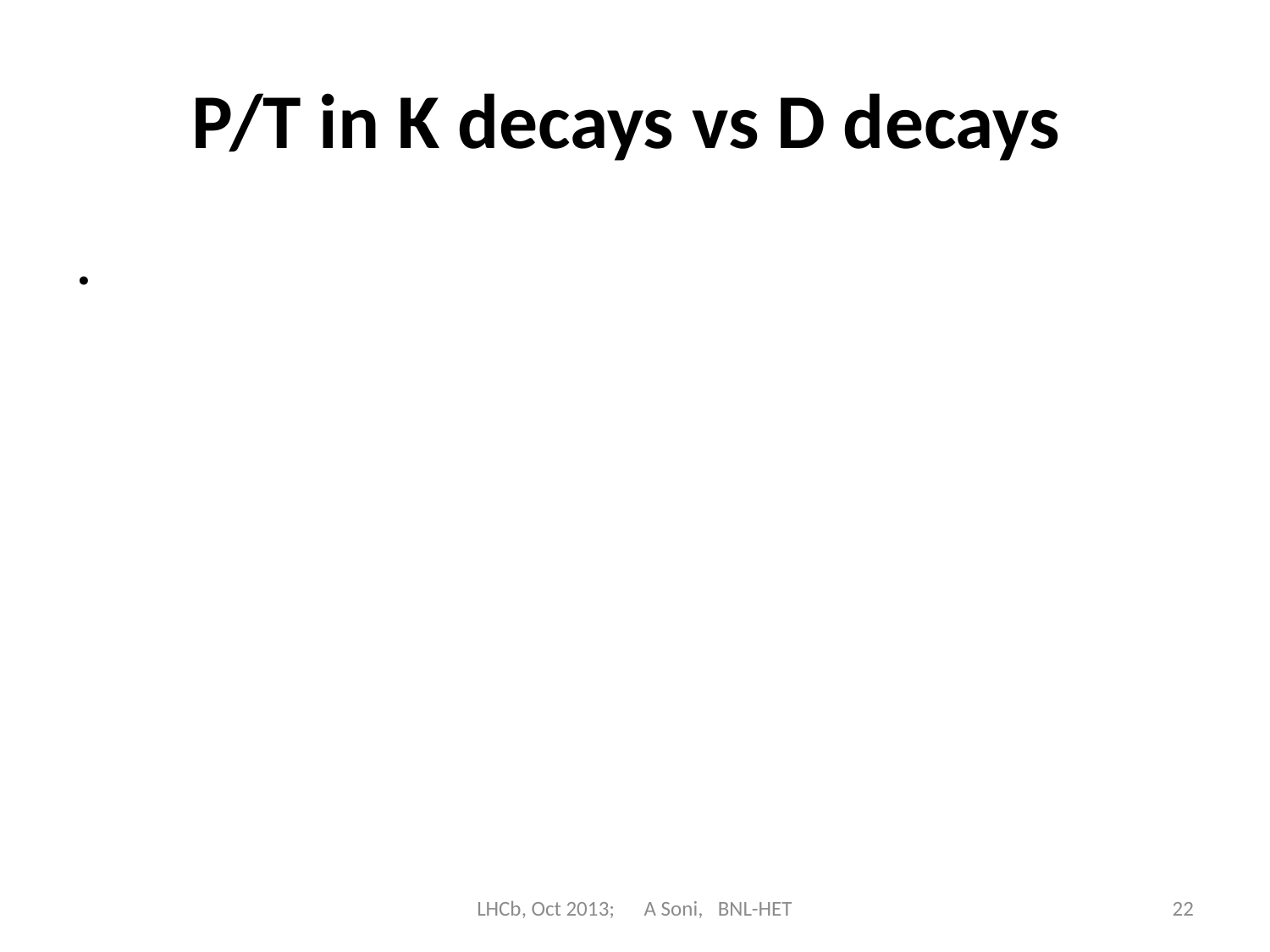

# P/T in K decays vs D decays
.
LHCb, Oct 2013;      A Soni,   BNL-HET
22